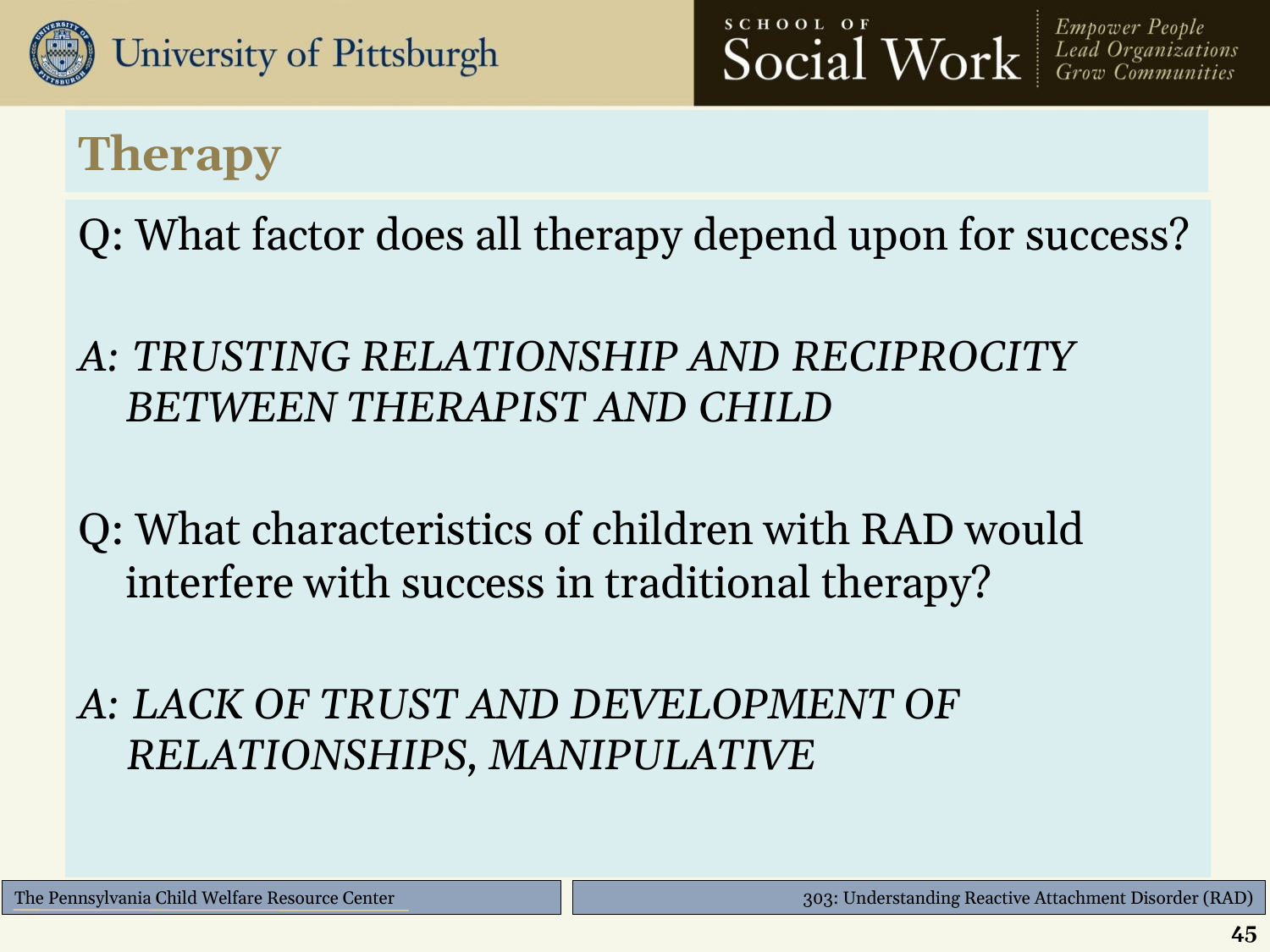

# Therapy
Q: What factor does all therapy depend upon for success?

A: TRUSTING RELATIONSHIP AND RECIPROCITY BETWEEN THERAPIST AND CHILD

Q: What characteristics of children with RAD would interfere with success in traditional therapy?

A: LACK OF TRUST AND DEVELOPMENT OF RELATIONSHIPS, MANIPULATIVE

45